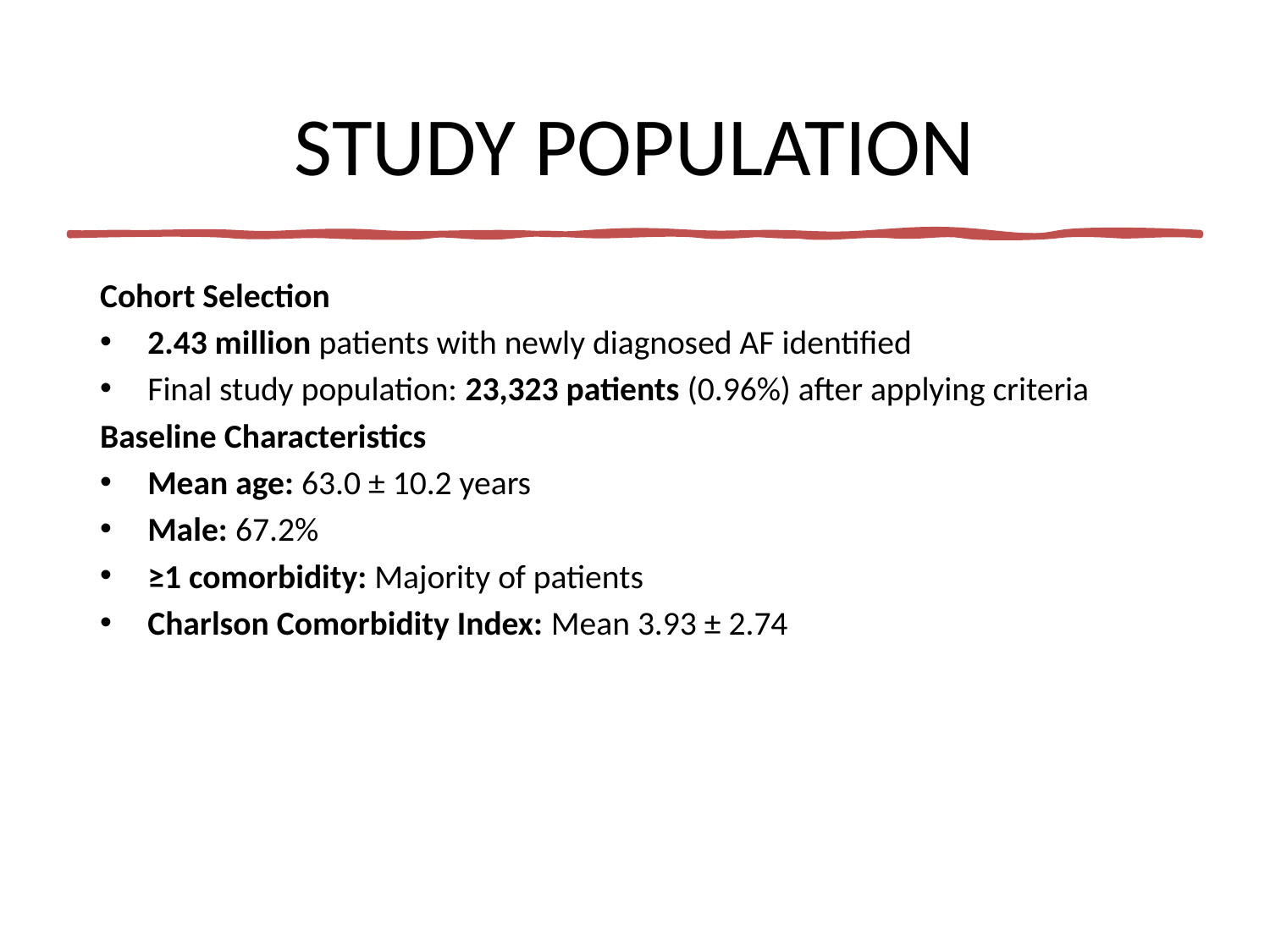

# STUDY POPULATION

Cohort Selection
2.43 million patients with newly diagnosed AF identified
Final study population: 23,323 patients (0.96%) after applying criteria
Baseline Characteristics
Mean age: 63.0 ± 10.2 years
Male: 67.2%
≥1 comorbidity: Majority of patients
Charlson Comorbidity Index: Mean 3.93 ± 2.74